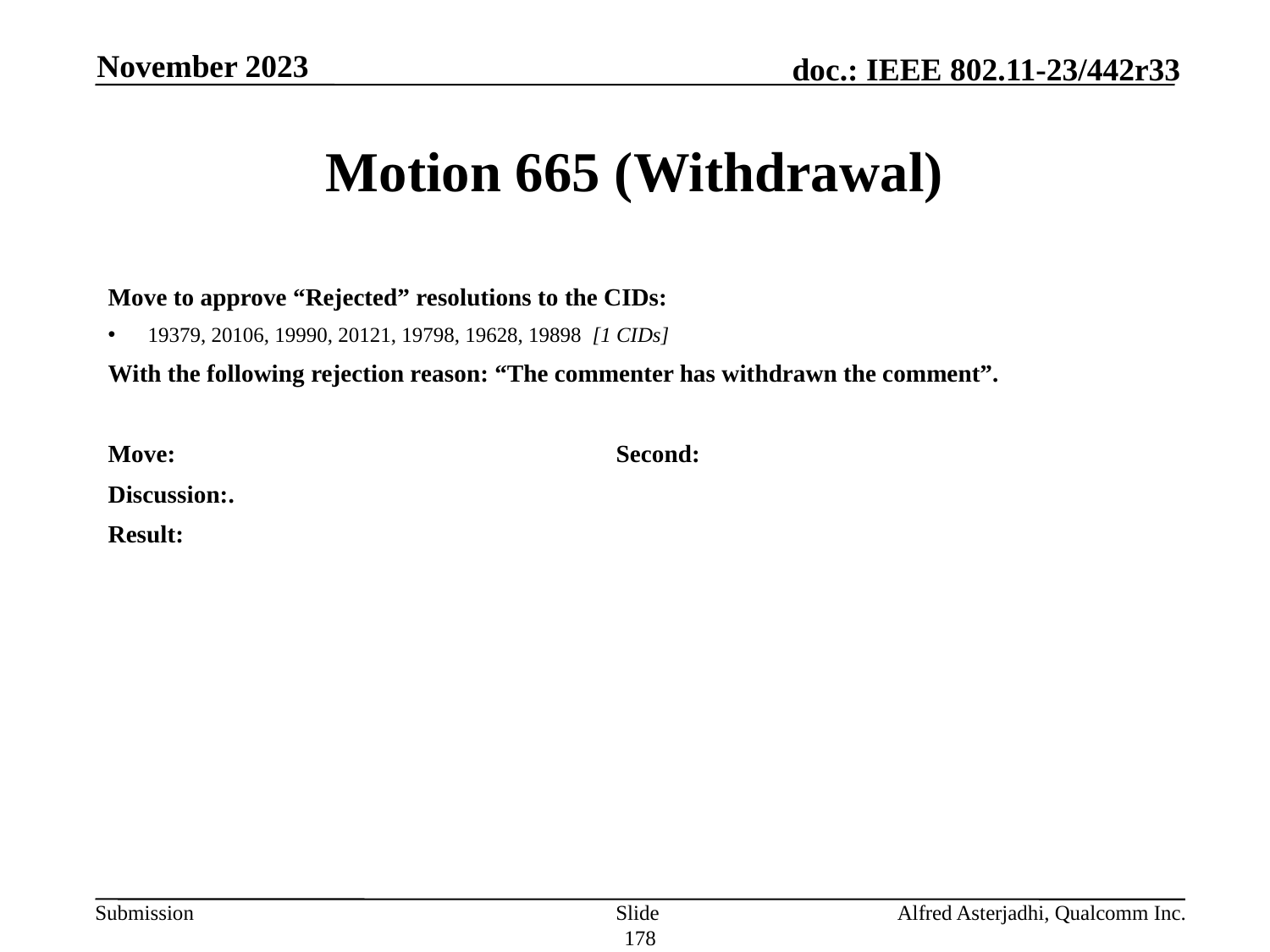

November 2023
# Motion 665 (Withdrawal)
Move to approve “Rejected” resolutions to the CIDs:
19379, 20106, 19990, 20121, 19798, 19628, 19898  [1 CIDs]
With the following rejection reason: “The commenter has withdrawn the comment”.

Move: 				Second:
Discussion:.
Result:
Slide 178
Alfred Asterjadhi, Qualcomm Inc.